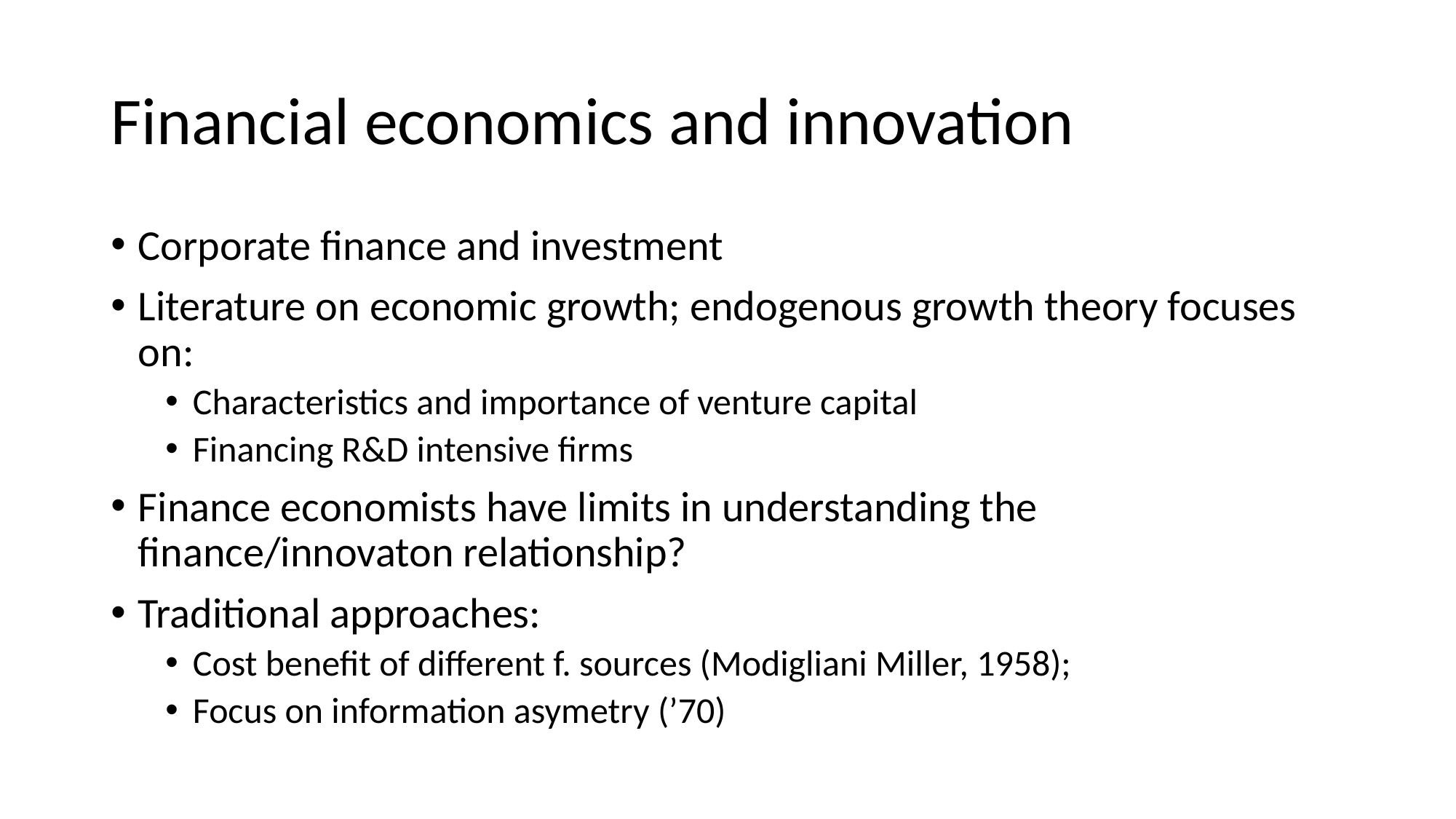

# Financial economics and innovation
Corporate finance and investment
Literature on economic growth; endogenous growth theory focuses on:
Characteristics and importance of venture capital
Financing R&D intensive firms
Finance economists have limits in understanding the finance/innovaton relationship?
Traditional approaches:
Cost benefit of different f. sources (Modigliani Miller, 1958);
Focus on information asymetry (’70)